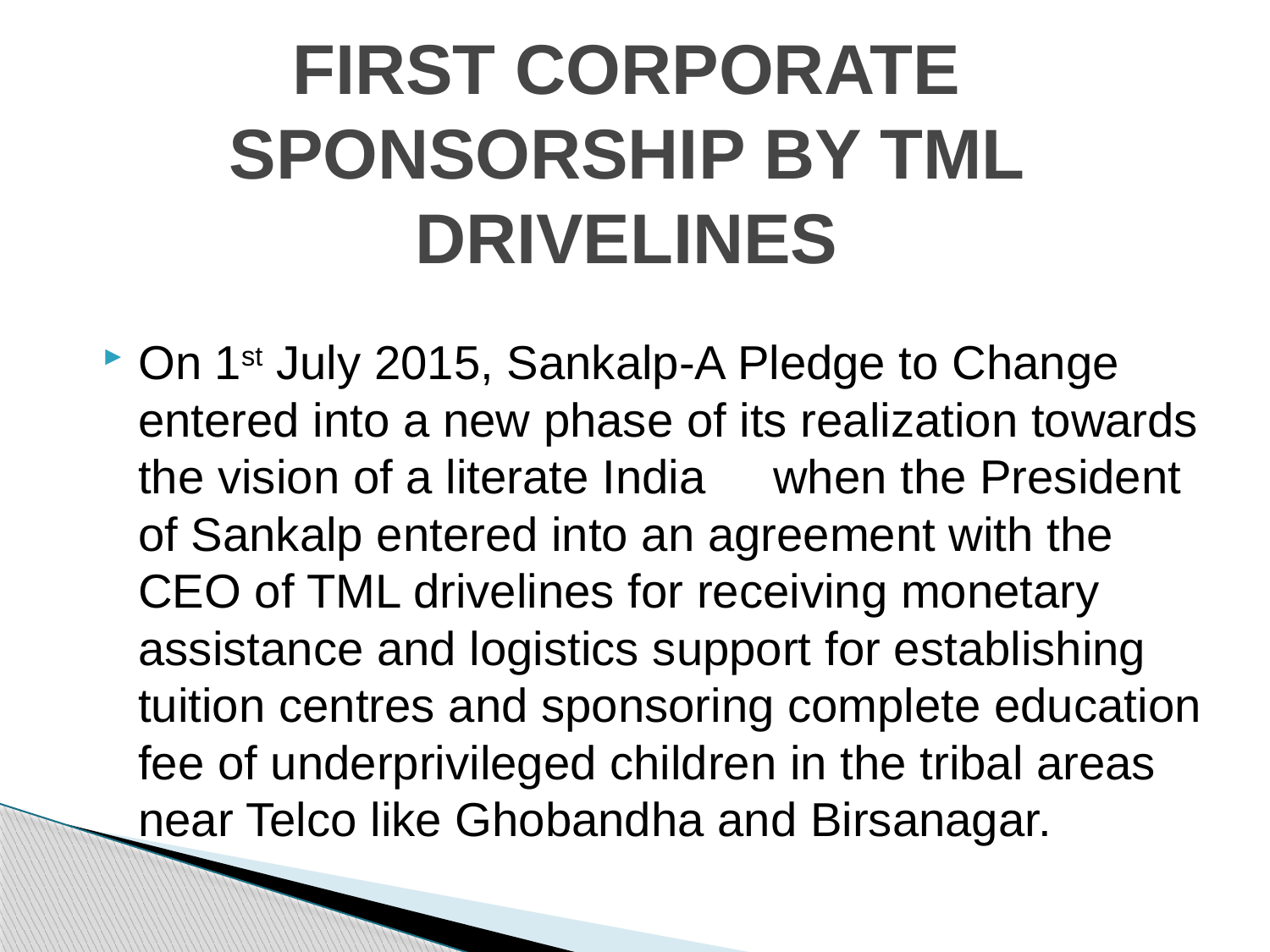

# FIRST CORPORATE SPONSORSHIP BY TML DRIVELINES
On 1st July 2015, Sankalp-A Pledge to Change entered into a new phase of its realization towards the vision of a literate India	when the President of Sankalp entered into an agreement with the CEO of TML drivelines for receiving monetary assistance and logistics support for establishing tuition centres and sponsoring complete education fee of underprivileged children in the tribal areas near Telco like Ghobandha and Birsanagar.